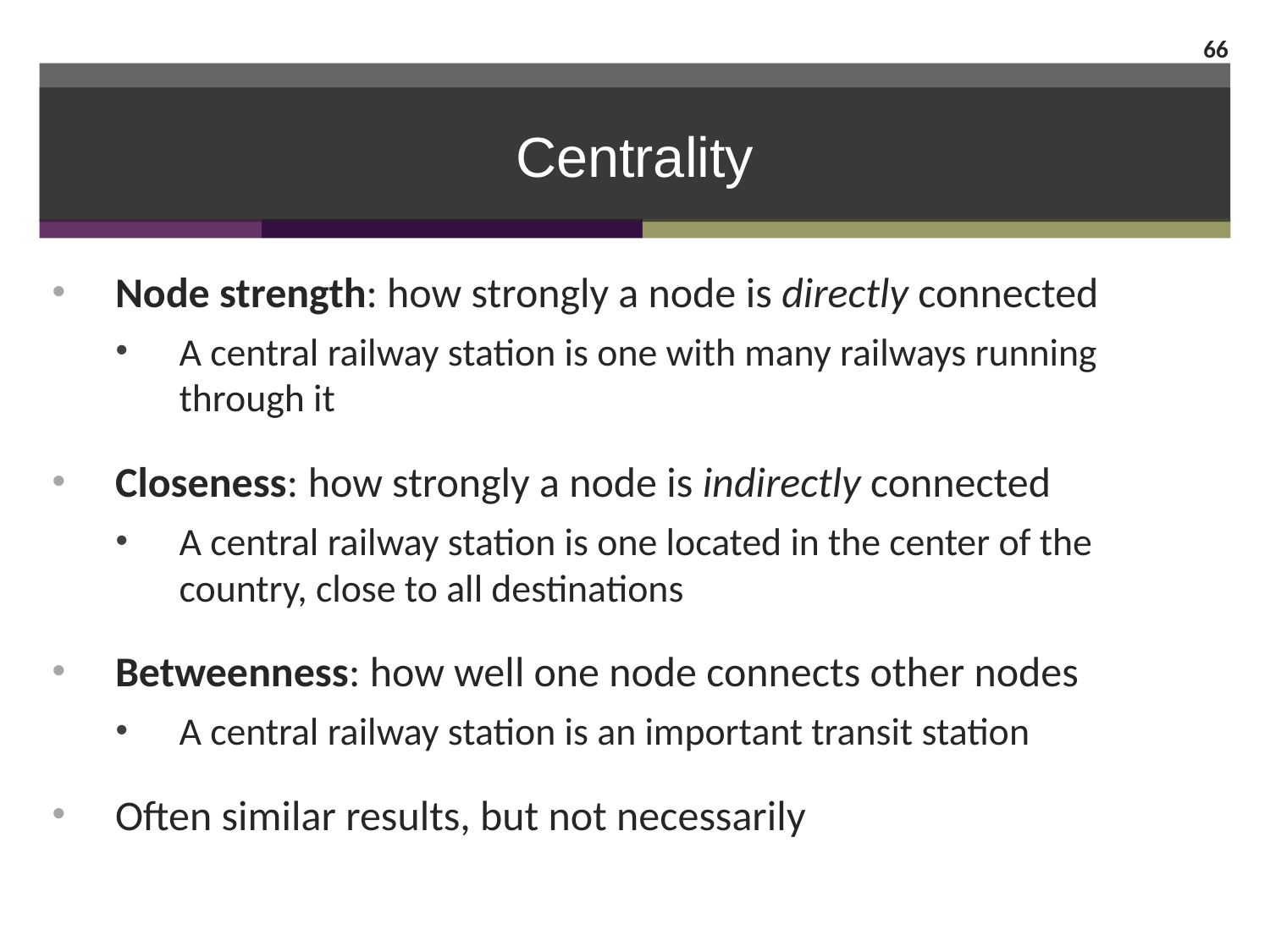

66
# Centrality
Node strength: how strongly a node is directly connected
A central railway station is one with many railways running through it
Closeness: how strongly a node is indirectly connected
A central railway station is one located in the center of the country, close to all destinations
Betweenness: how well one node connects other nodes
A central railway station is an important transit station
Often similar results, but not necessarily